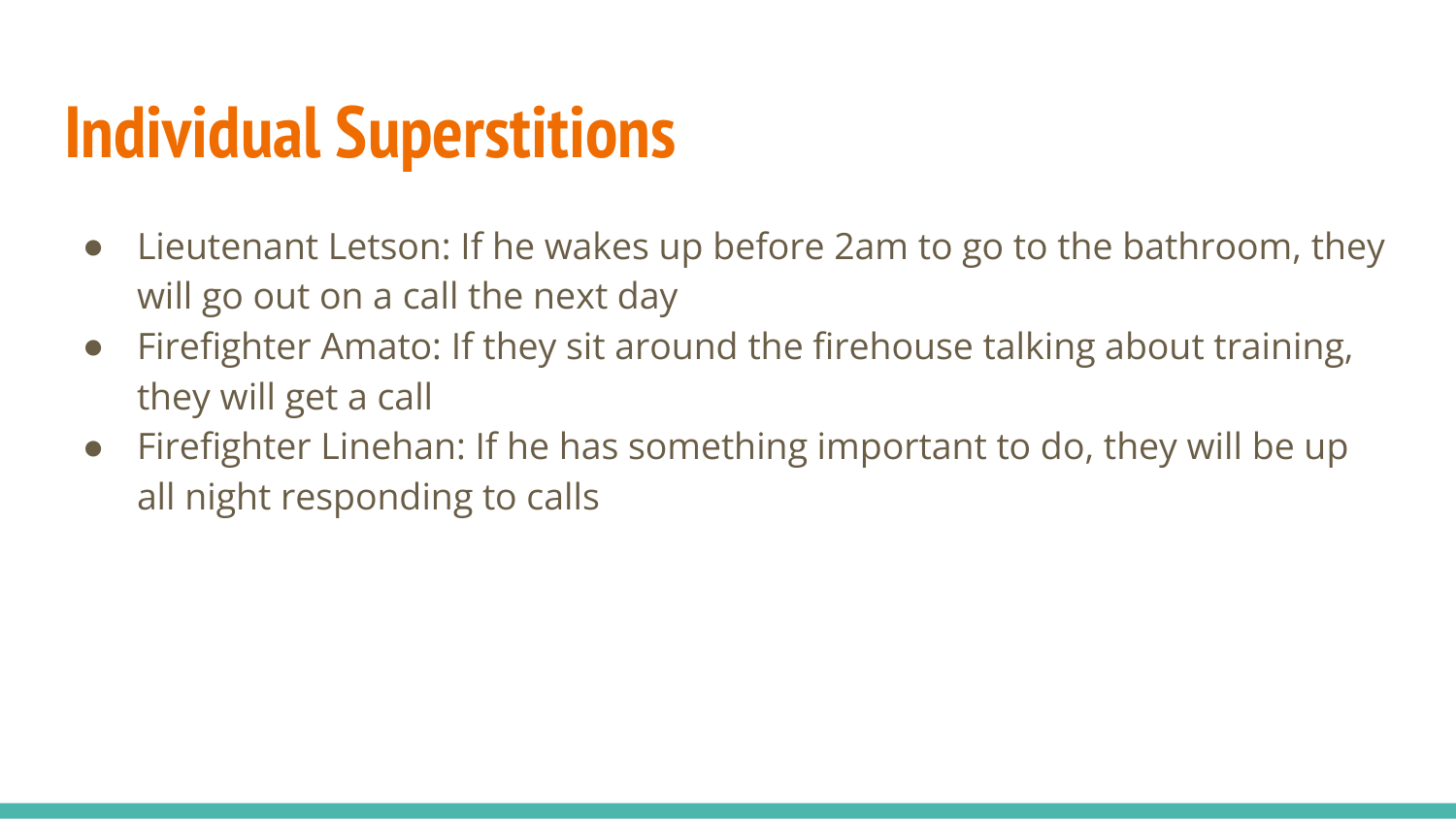

# Individual Superstitions
Lieutenant Letson: If he wakes up before 2am to go to the bathroom, they will go out on a call the next day
Firefighter Amato: If they sit around the firehouse talking about training, they will get a call
Firefighter Linehan: If he has something important to do, they will be up all night responding to calls